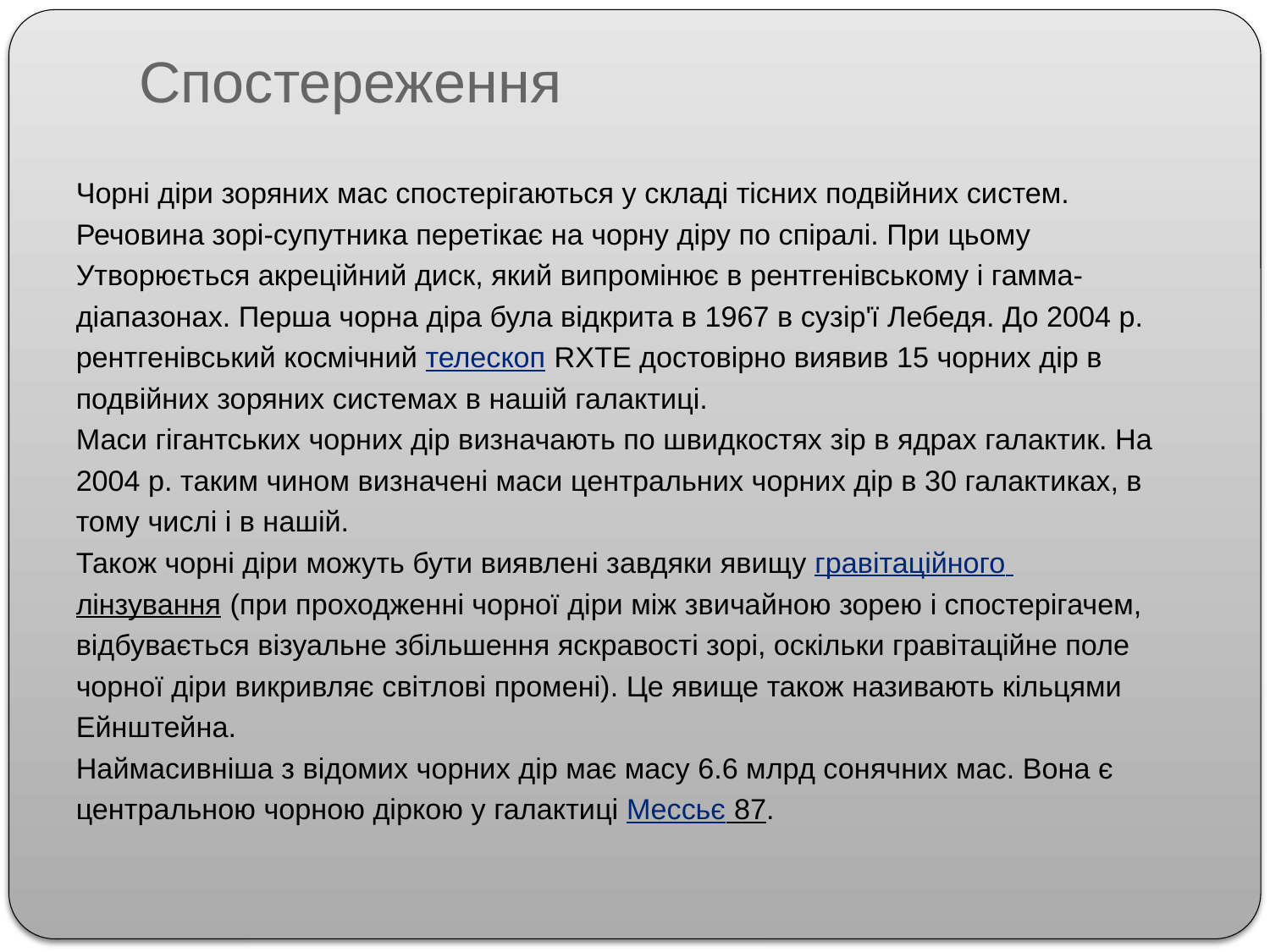

# Спостереження
Чорні діри зоряних мас спостерігаються у складі тісних подвійних систем.
Речовина зорі-супутника перетікає на чорну діру по спіралі. При цьому
Утворюється акреційний диск, який випромінює в рентгенівському і гамма-
діапазонах. Перша чорна діра була відкрита в 1967 в сузір'ї Лебедя. До 2004 р.
рентгенівський космічний телескоп RXTE достовірно виявив 15 чорних дір в
подвійних зоряних системах в нашій галактиці.
Маси гігантських чорних дір визначають по швидкостях зір в ядрах галактик. На
2004 р. таким чином визначені маси центральних чорних дір в 30 галактиках, в
тому числі і в нашій.
Також чорні діри можуть бути виявлені завдяки явищу гравітаційного
лінзування (при проходженні чорної діри між звичайною зорею і спостерігачем,
відбувається візуальне збільшення яскравості зорі, оскільки гравітаційне поле
чорної діри викривляє світлові промені). Це явище також називають кільцями
Ейнштейна.
Наймасивніша з відомих чорних дір має масу 6.6 млрд сонячних мас. Вона є
центральною чорною діркою у галактиці Мессьє 87.